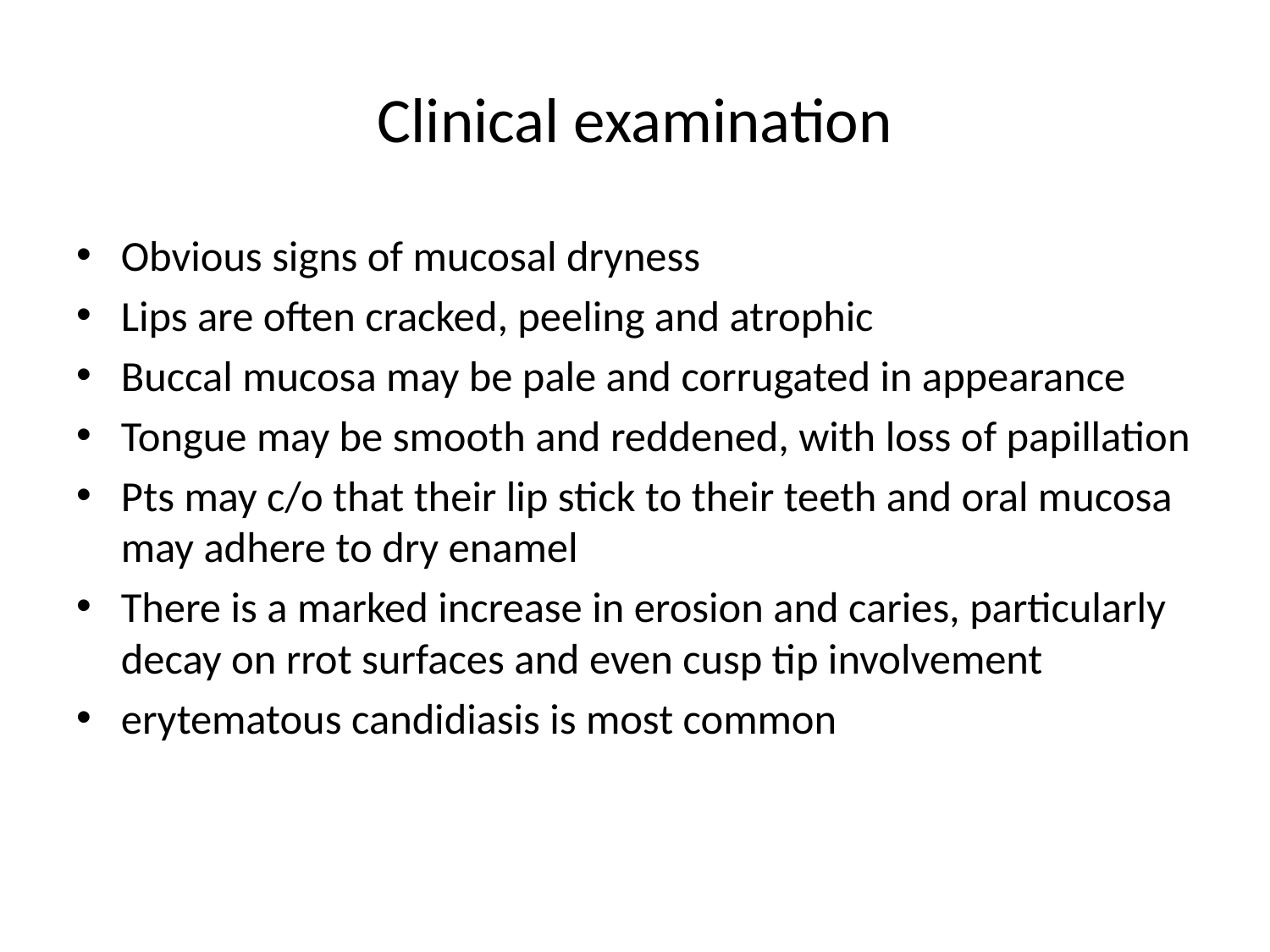

# Clinical examination
Obvious signs of mucosal dryness
Lips are often cracked, peeling and atrophic
Buccal mucosa may be pale and corrugated in appearance
Tongue may be smooth and reddened, with loss of papillation
Pts may c/o that their lip stick to their teeth and oral mucosa may adhere to dry enamel
There is a marked increase in erosion and caries, particularly decay on rrot surfaces and even cusp tip involvement
erytematous candidiasis is most common